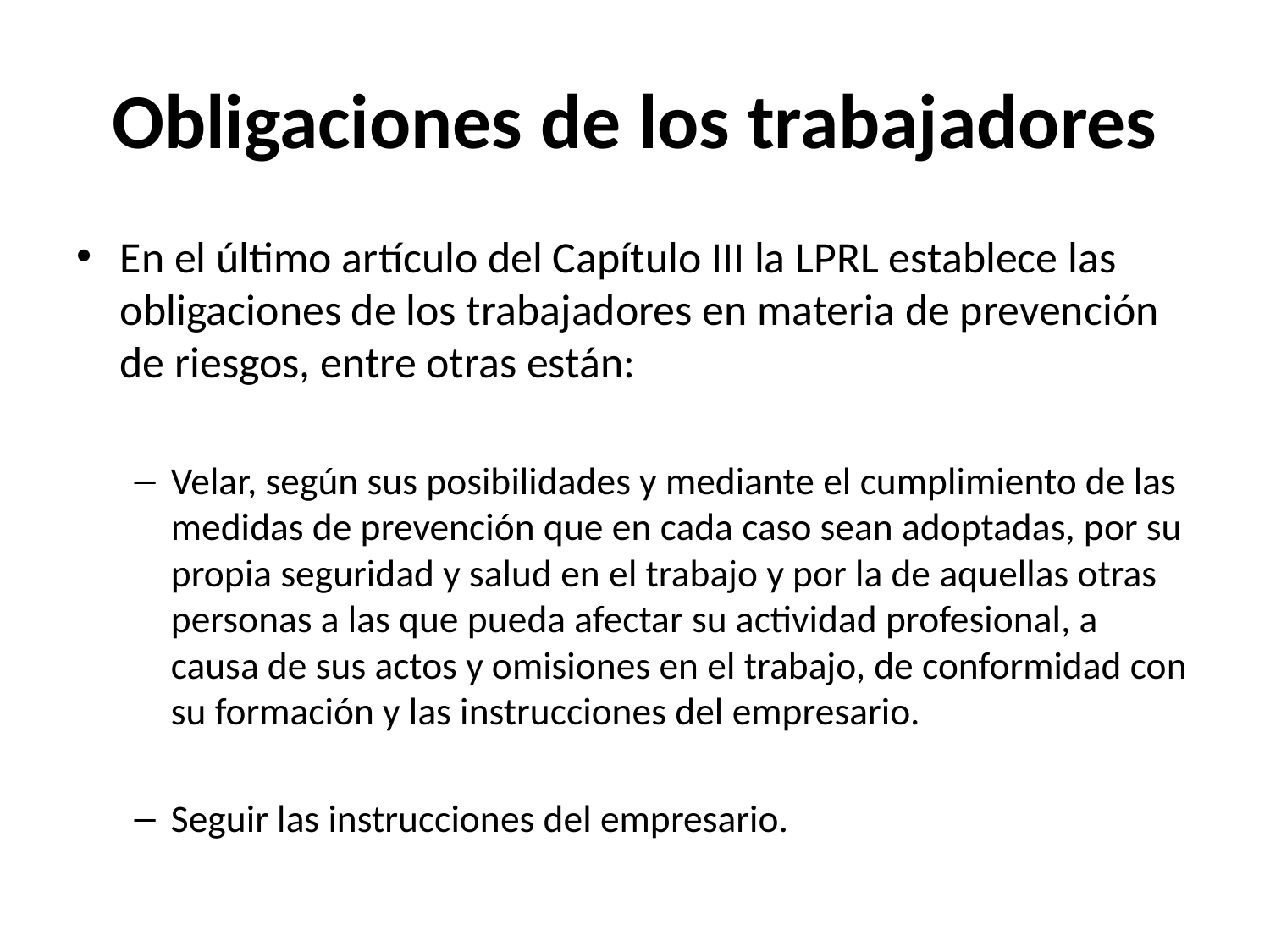

# Obligaciones de los trabajadores
En el último artículo del Capítulo III la LPRL establece las obligaciones de los trabajadores en materia de prevención de riesgos, entre otras están:

Velar, según sus posibilidades y mediante el cumplimiento de las medidas de prevención que en cada caso sean adoptadas, por su propia seguridad y salud en el trabajo y por la de aquellas otras personas a las que pueda afectar su actividad profesional, a causa de sus actos y omisiones en el trabajo, de conformidad con su formación y las instrucciones del empresario.

Seguir las instrucciones del empresario.